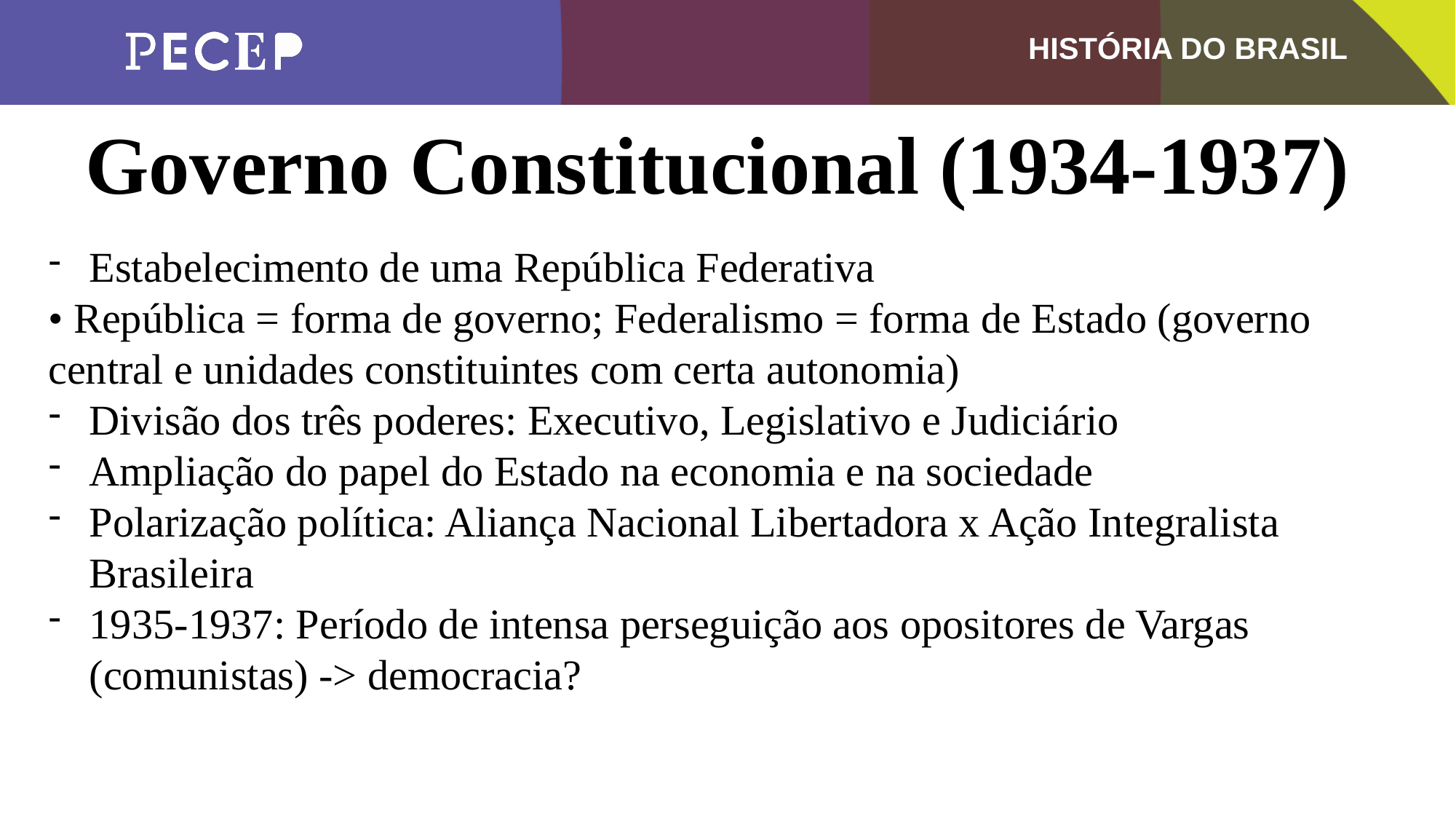

Governo Constitucional (1934-1937)
Estabelecimento de uma República Federativa
• República = forma de governo; Federalismo = forma de Estado (governo central e unidades constituintes com certa autonomia)
Divisão dos três poderes: Executivo, Legislativo e Judiciário
Ampliação do papel do Estado na economia e na sociedade
Polarização política: Aliança Nacional Libertadora x Ação Integralista Brasileira
1935-1937: Período de intensa perseguição aos opositores de Vargas (comunistas) -> democracia?